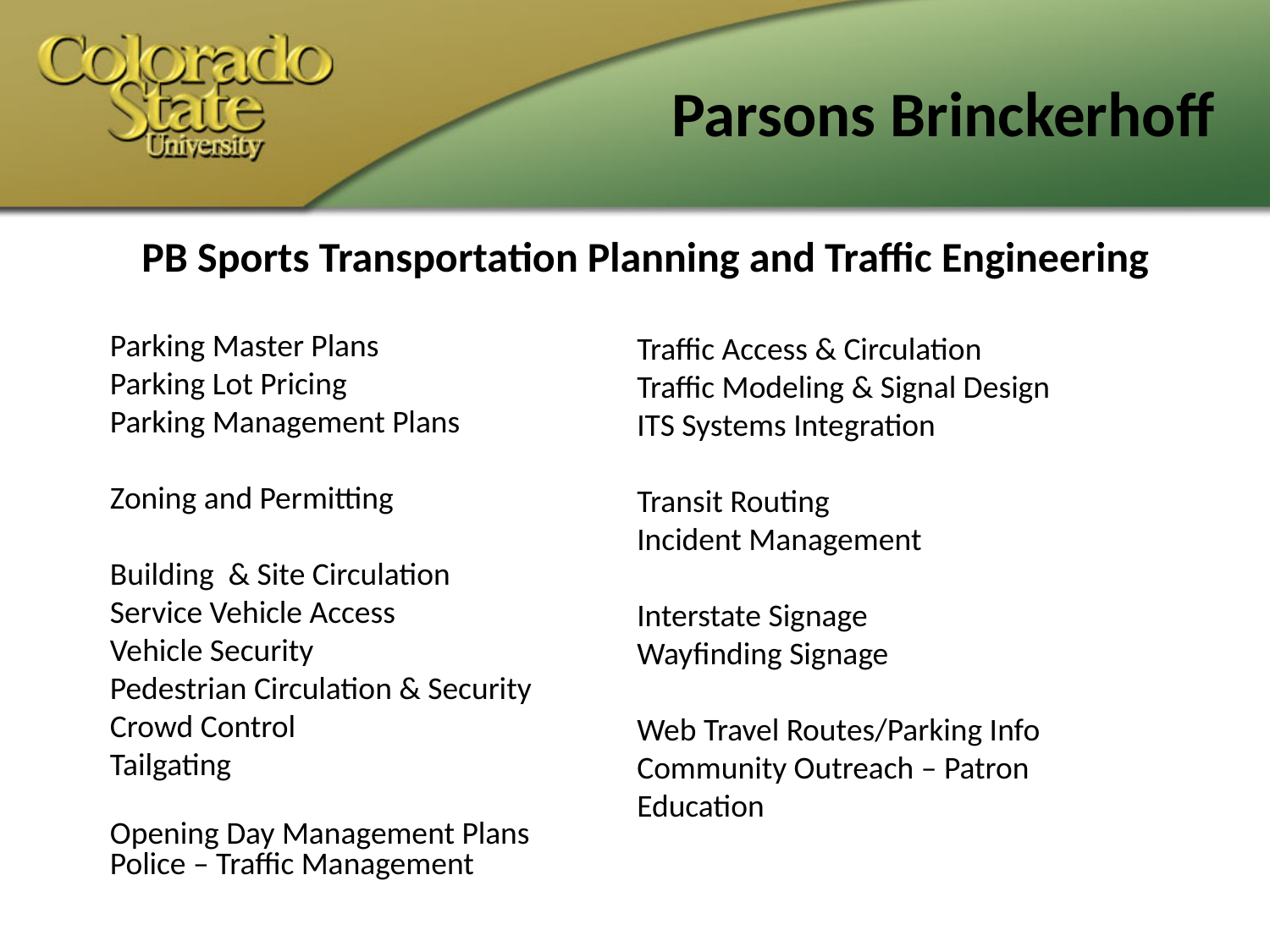

# Parsons Brinckerhoff
PB Sports Transportation Planning and Traffic Engineering

Parking Master Plans
Parking Lot Pricing
Parking Management Plans

Zoning and Permitting

Building  & Site Circulation
Service Vehicle Access
Vehicle Security
Pedestrian Circulation & Security
Crowd Control
Tailgating

Opening Day Management Plans
Police – Traffic Management

Traffic Access & Circulation
Traffic Modeling & Signal Design
ITS Systems Integration

Transit Routing
Incident Management

Interstate Signage
Wayfinding Signage

Web Travel Routes/Parking Info
Community Outreach – Patron Education